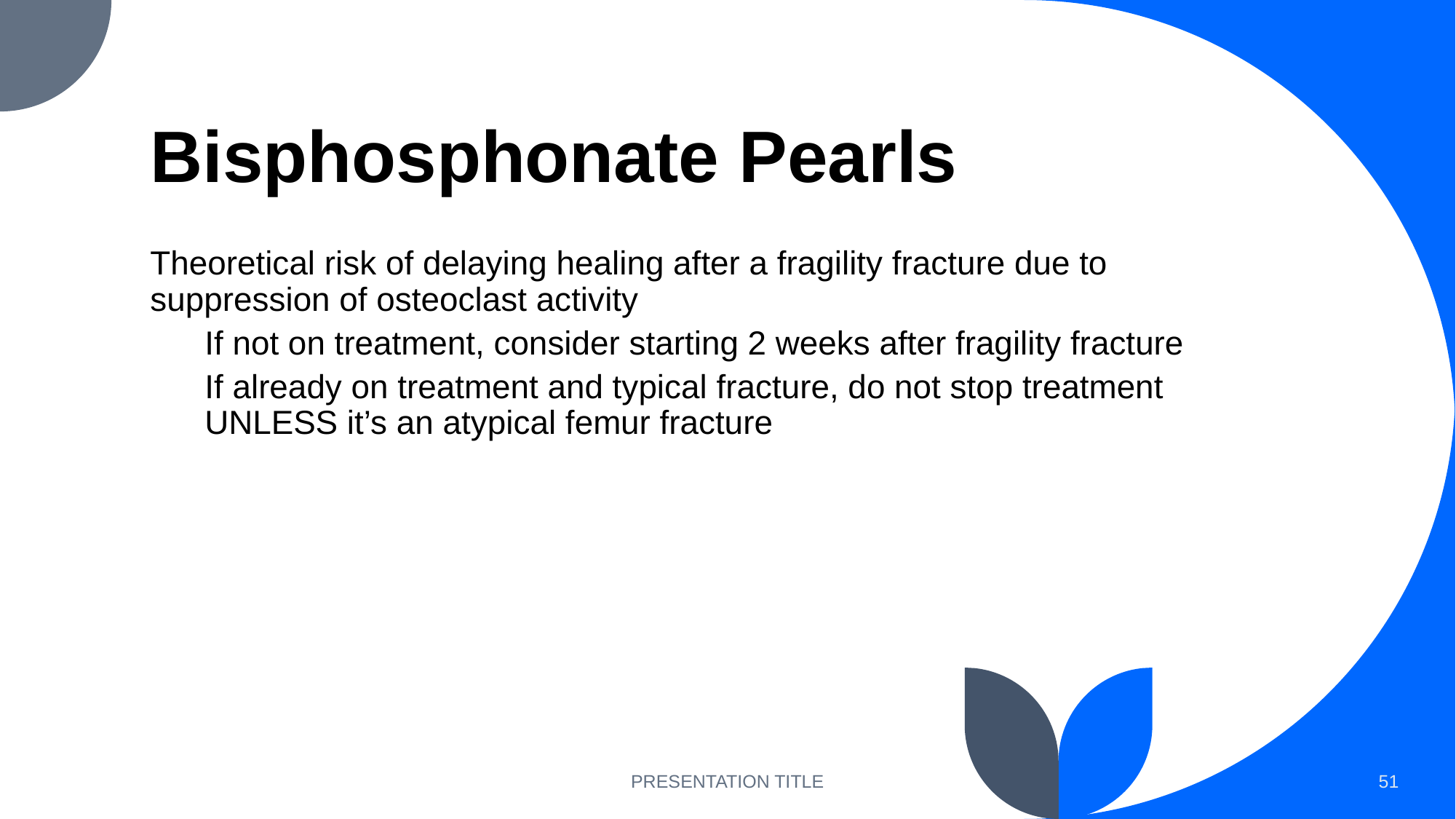

# Bisphosphonate Pearls
Theoretical risk of delaying healing after a fragility fracture due to suppression of osteoclast activity
If not on treatment, consider starting 2 weeks after fragility fracture
If already on treatment and typical fracture, do not stop treatment UNLESS it’s an atypical femur fracture

PRESENTATION TITLE
51